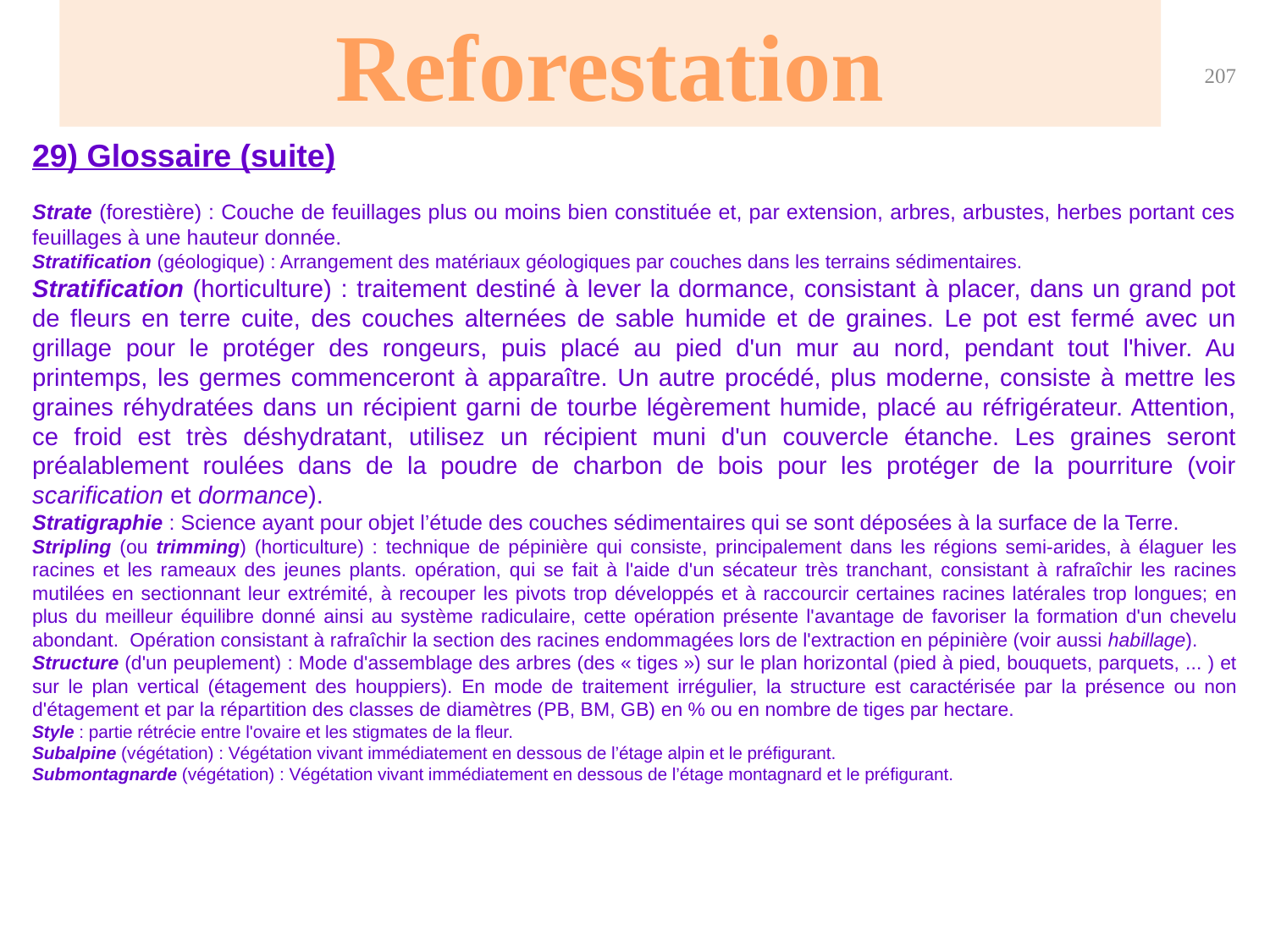

Reforestation
207
29) Glossaire (suite)

Strate (forestière) : Couche de feuillages plus ou moins bien constituée et, par extension, arbres, arbustes, herbes portant ces feuillages à une hauteur donnée.
Stratification (géologique) : Arrangement des matériaux géologiques par couches dans les terrains sédimentaires.
Stratification (horticulture) : traitement destiné à lever la dormance, consistant à placer, dans un grand pot de fleurs en terre cuite, des couches alternées de sable humide et de graines. Le pot est fermé avec un grillage pour le protéger des rongeurs, puis placé au pied d'un mur au nord, pendant tout l'hiver. Au printemps, les germes commenceront à apparaître. Un autre procédé, plus moderne, consiste à mettre les graines réhydratées dans un récipient garni de tourbe légèrement humide, placé au réfrigérateur. Attention, ce froid est très déshydratant, utilisez un récipient muni d'un couvercle étanche. Les graines seront préalablement roulées dans de la poudre de charbon de bois pour les protéger de la pourriture (voir scarification et dormance).
Stratigraphie : Science ayant pour objet l’étude des couches sédimentaires qui se sont déposées à la surface de la Terre.
Stripling (ou trimming) (horticulture) : technique de pépinière qui consiste, principalement dans les régions semi-arides, à élaguer les racines et les rameaux des jeunes plants. opération, qui se fait à l'aide d'un sécateur très tranchant, consistant à rafraîchir les racines mutilées en sectionnant leur extrémité, à recouper les pivots trop développés et à raccourcir certaines racines latérales trop longues; en plus du meilleur équilibre donné ainsi au système radiculaire, cette opération présente l'avantage de favoriser la formation d'un chevelu abondant.  Opération consistant à rafraîchir la section des racines endommagées lors de l'extraction en pépinière (voir aussi habillage).
Structure (d'un peuplement) : Mode d'assemblage des arbres (des « tiges ») sur le plan horizontal (pied à pied, bouquets, parquets, ... ) et sur le plan vertical (étagement des houppiers). En mode de traitement irrégulier, la structure est caractérisée par la présence ou non d'étagement et par la répartition des classes de diamètres (PB, BM, GB) en % ou en nombre de tiges par hectare.
Style : partie rétrécie entre l'ovaire et les stigmates de la fleur.
Subalpine (végétation) : Végétation vivant immédiatement en dessous de l’étage alpin et le préfigurant.
Submontagnarde (végétation) : Végétation vivant immédiatement en dessous de l’étage montagnard et le préfigurant.